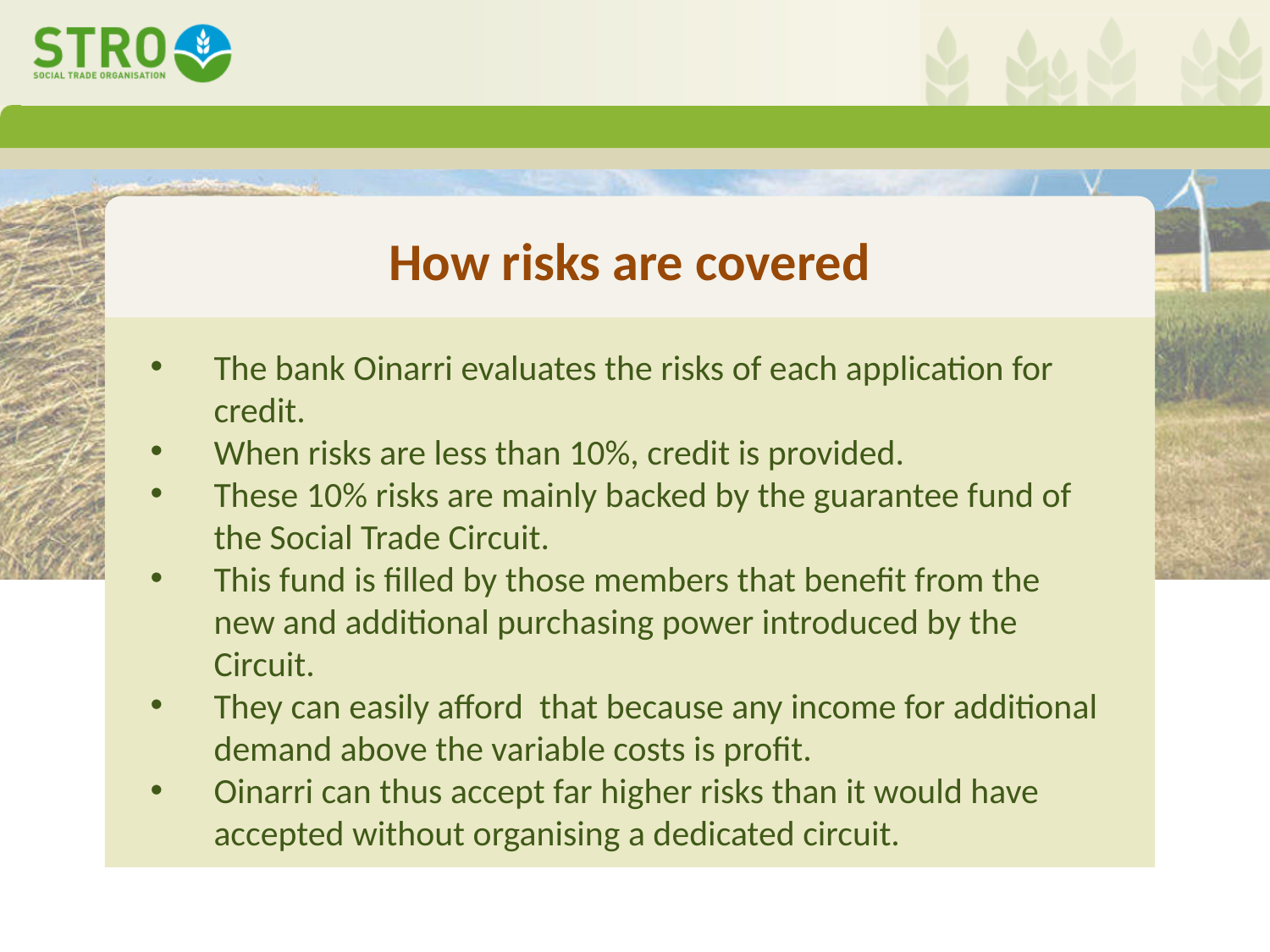

# How risks are covered
The bank Oinarri evaluates the risks of each application for credit.
When risks are less than 10%, credit is provided.
These 10% risks are mainly backed by the guarantee fund of the Social Trade Circuit.
This fund is filled by those members that benefit from the new and additional purchasing power introduced by the Circuit.
They can easily afford  that because any income for additional demand above the variable costs is profit.
Oinarri can thus accept far higher risks than it would have accepted without organising a dedicated circuit.